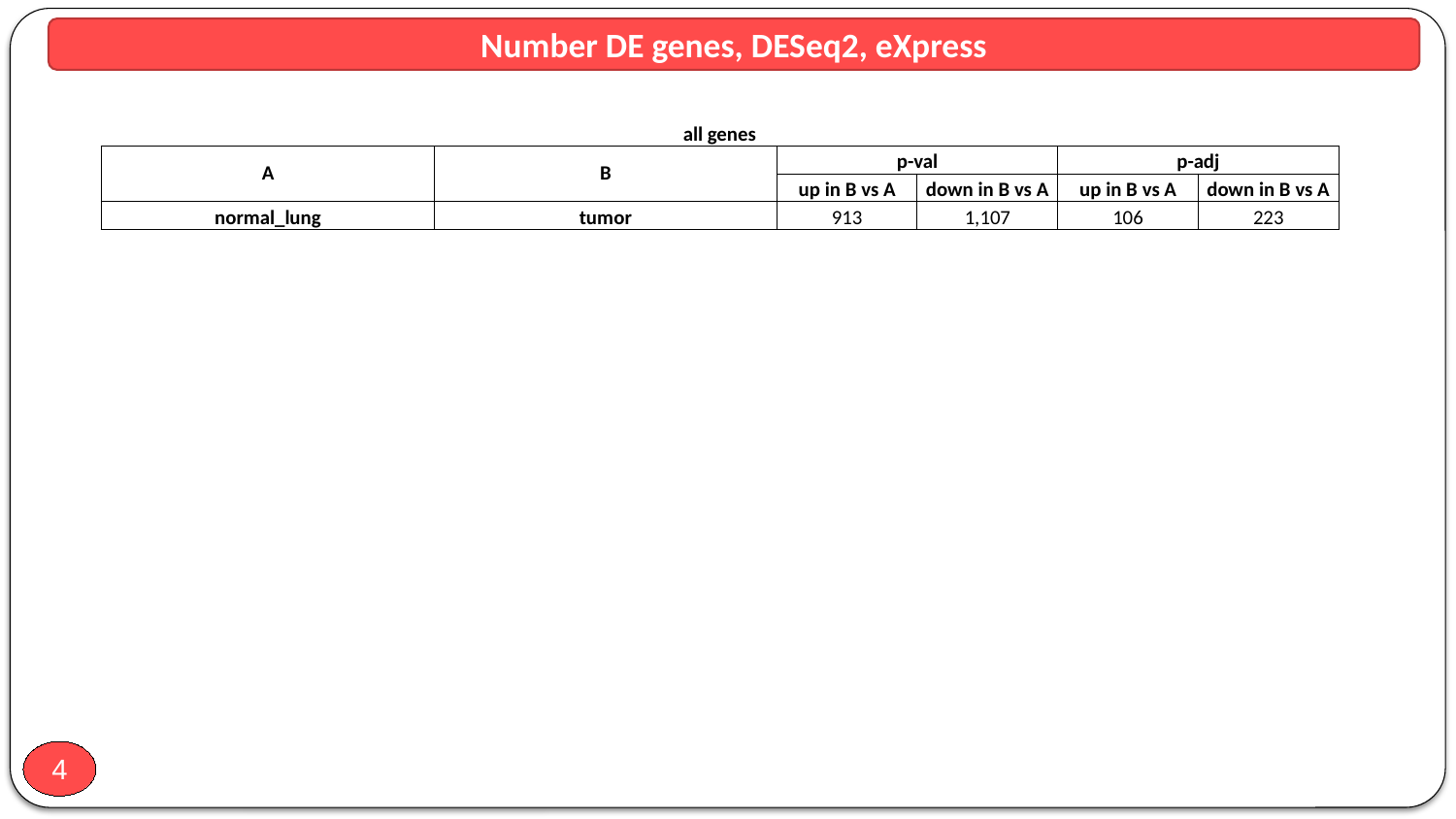

Number DE genes, DESeq2, eXpress
| all genes |  |  |  |  |  |
| --- | --- | --- | --- | --- | --- |
| A | B | p-val |  | p-adj |  |
|  |  | up in B vs A | down in B vs A | up in B vs A | down in B vs A |
| normal\_lung | tumor | 913 | 1,107 | 106 | 223 |
4